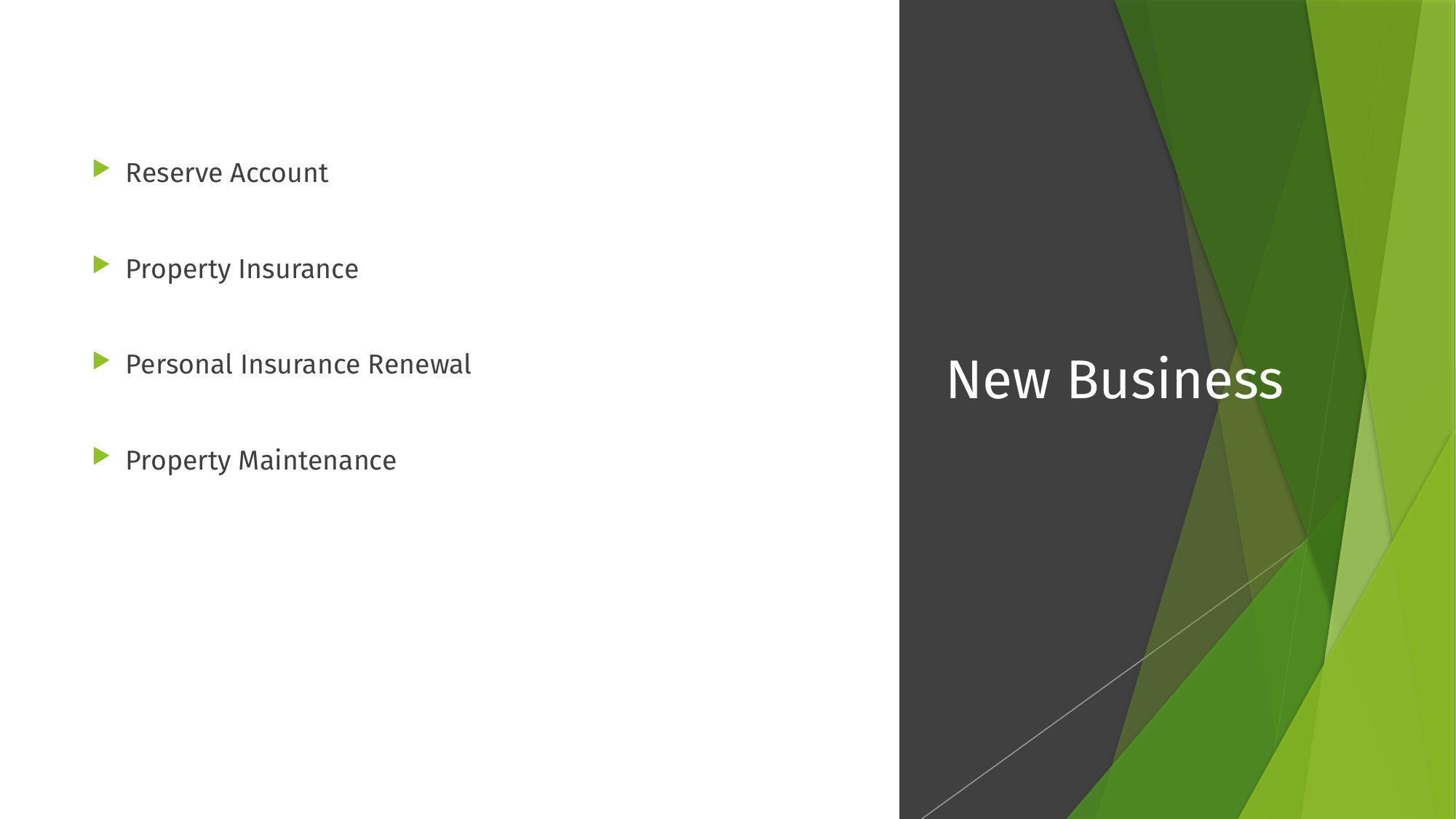

Reserve Account

Property Insurance

Personal Insurance Renewal

Property Maintenance

# New Business